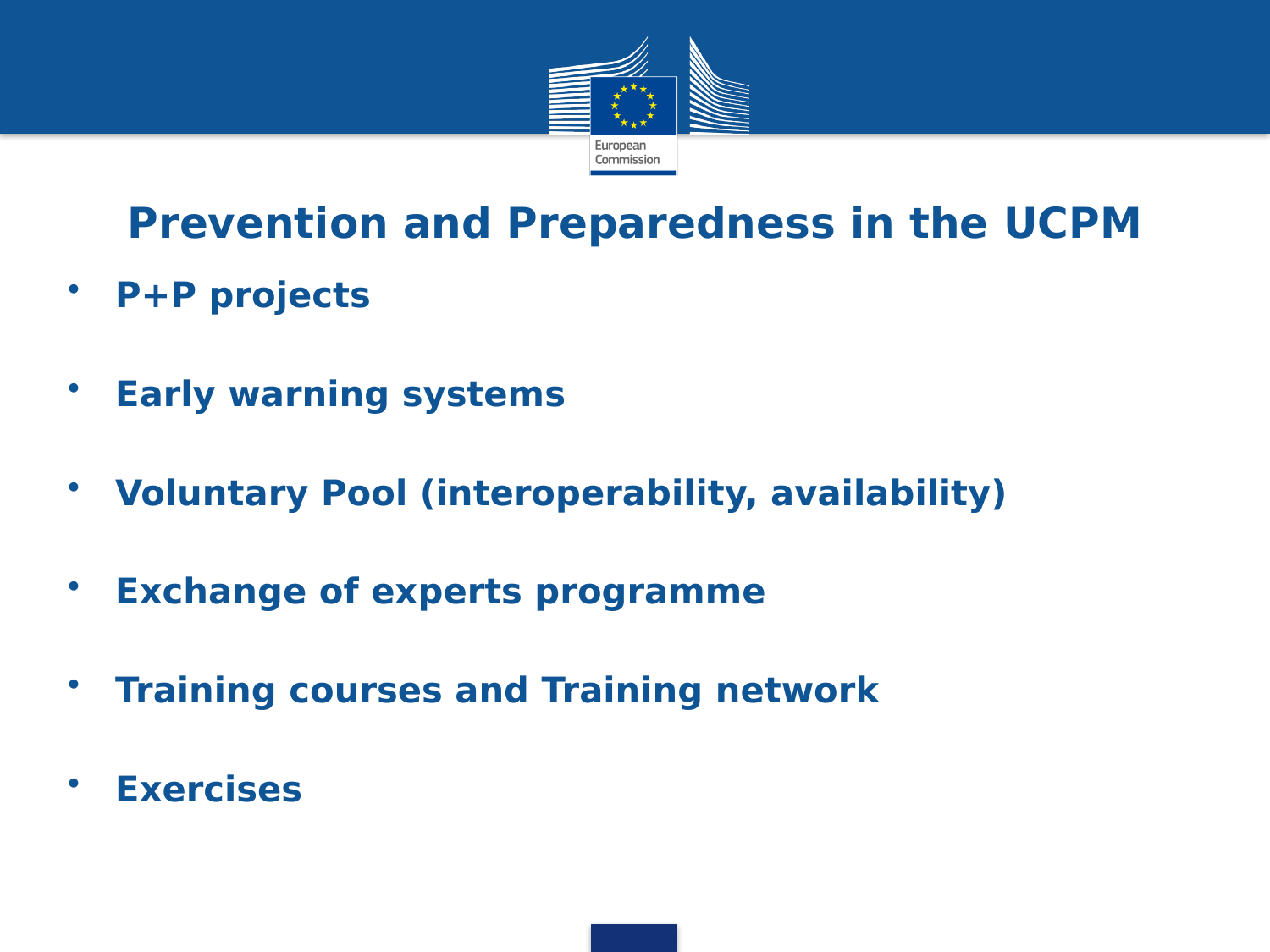

# Prevention and Preparedness in the UCPM
P+P projects

Early warning systems

Voluntary Pool (interoperability, availability)

Exchange of experts programme

Training courses and Training network

Exercises